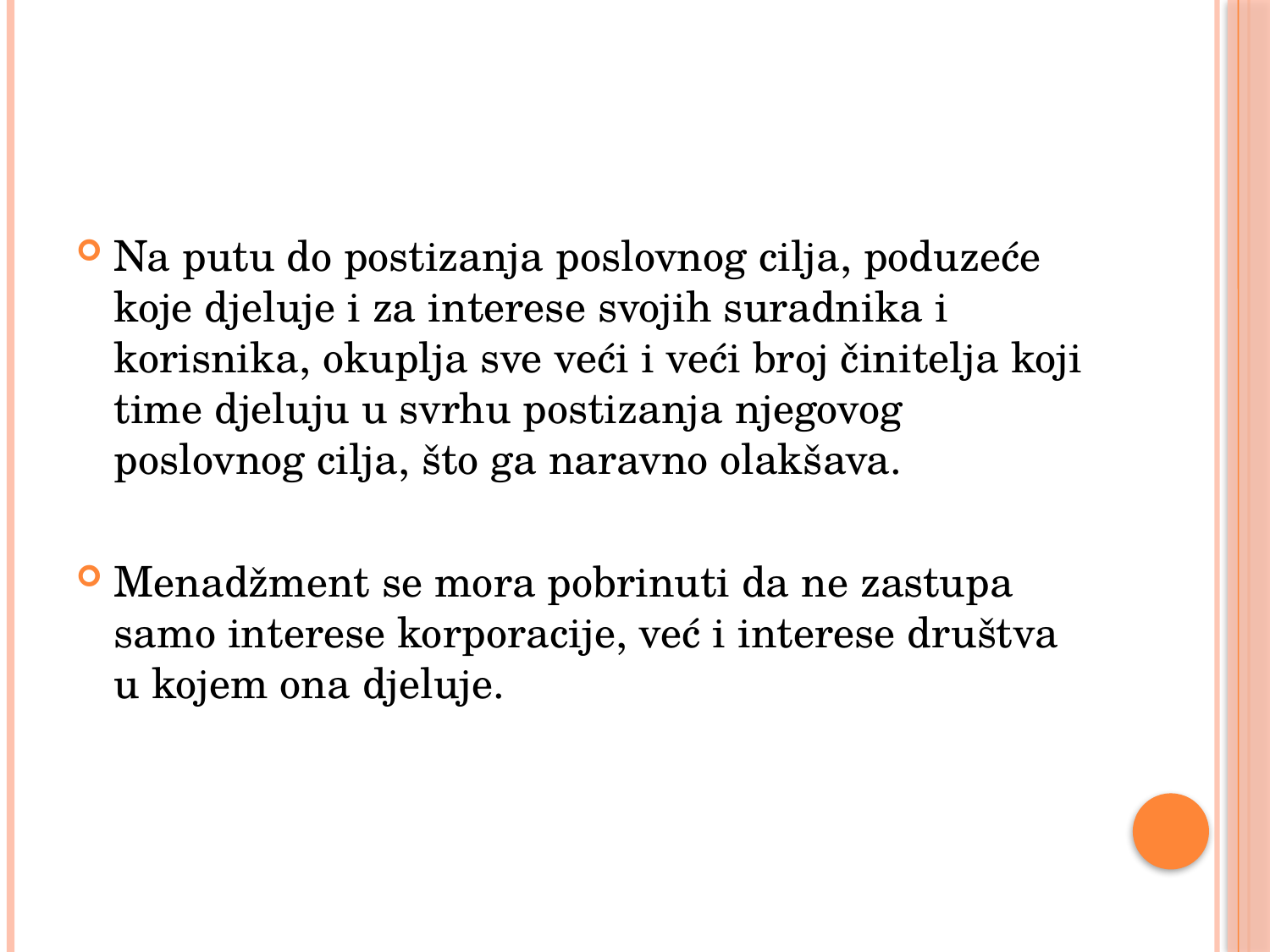

#
Na putu do postizanja poslovnog cilja, poduzeće koje djeluje i za interese svojih suradnika i korisnika, okuplja sve veći i veći broj činitelja koji time djeluju u svrhu postizanja njegovog poslovnog cilja, što ga naravno olakšava.

Menadžment se mora pobrinuti da ne zastupa samo interese korporacije, već i interese društva u kojem ona djeluje.